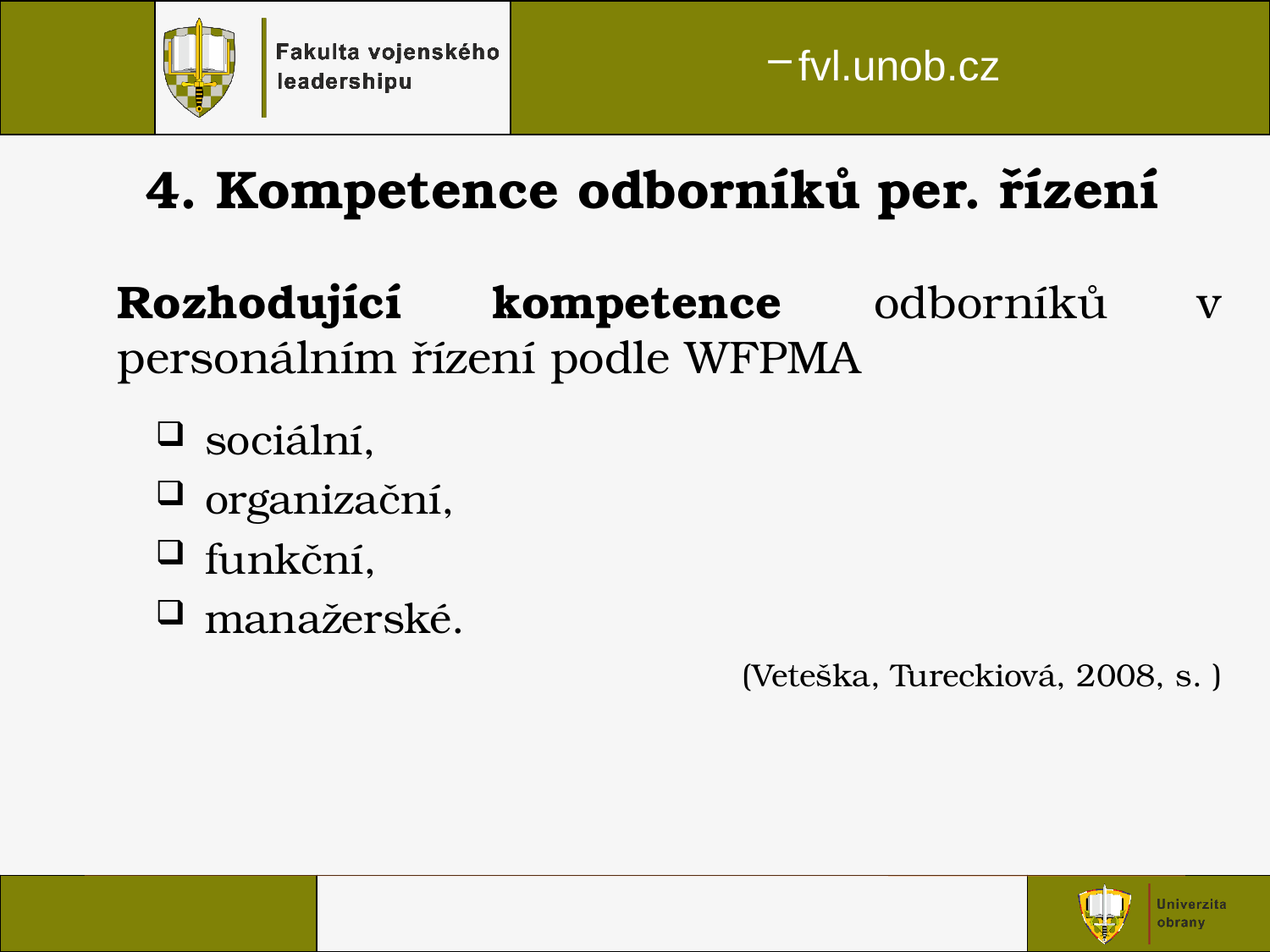

# 4. Kompetence odborníků per. řízení
Rozhodující kompetence odborníků v personálním řízení podle WFPMA
sociální,
organizační,
funkční,
manažerské.
(Veteška, Tureckiová, 2008, s. )